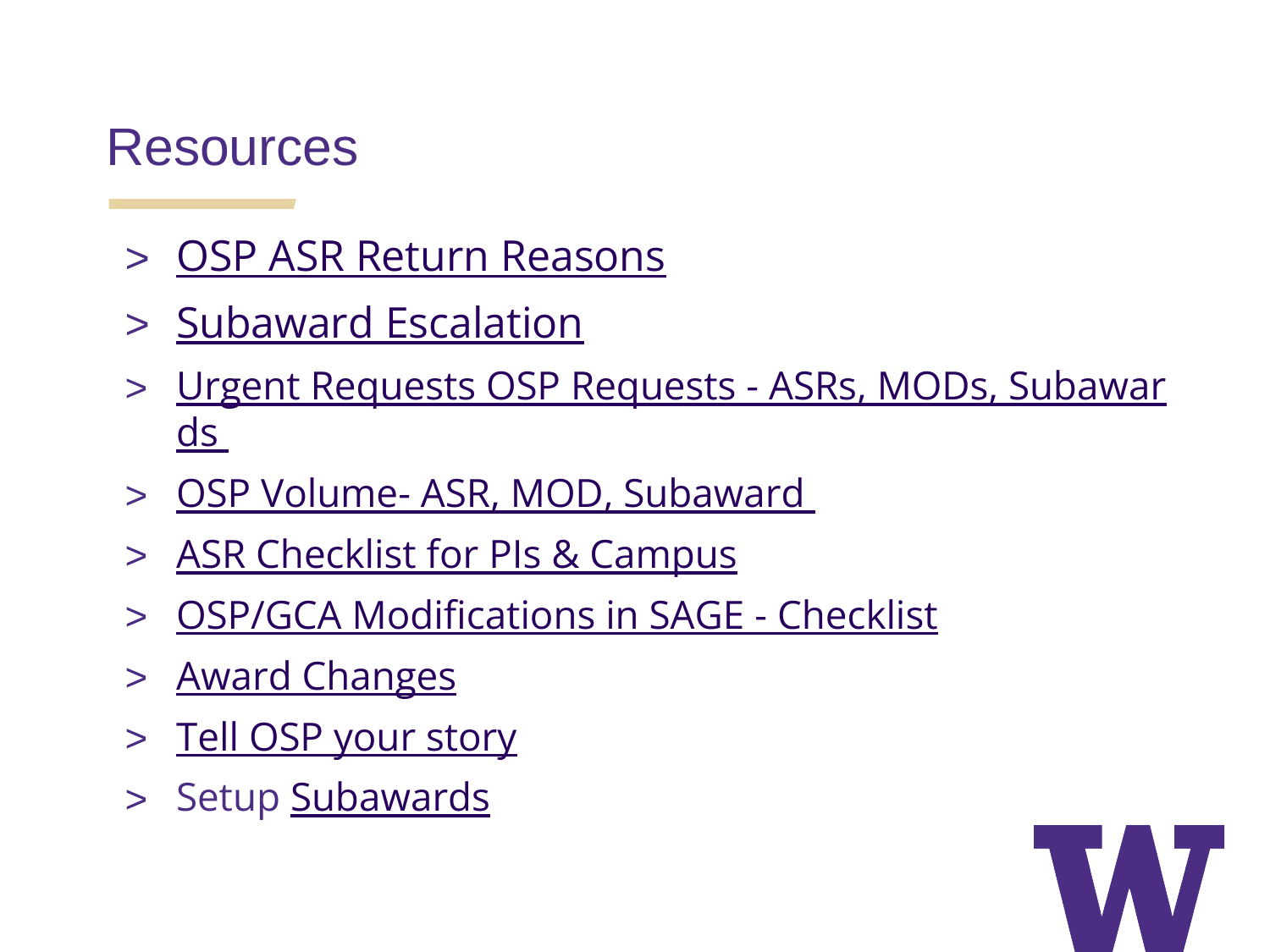

# Resources
OSP ASR Return Reasons
Subaward Escalation
Urgent Requests OSP Requests - ASRs, MODs, Subawards
OSP Volume- ASR, MOD, Subaward
ASR Checklist for PIs & Campus
OSP/GCA Modifications in SAGE - Checklist
Award Changes
Tell OSP your story
Setup Subawards